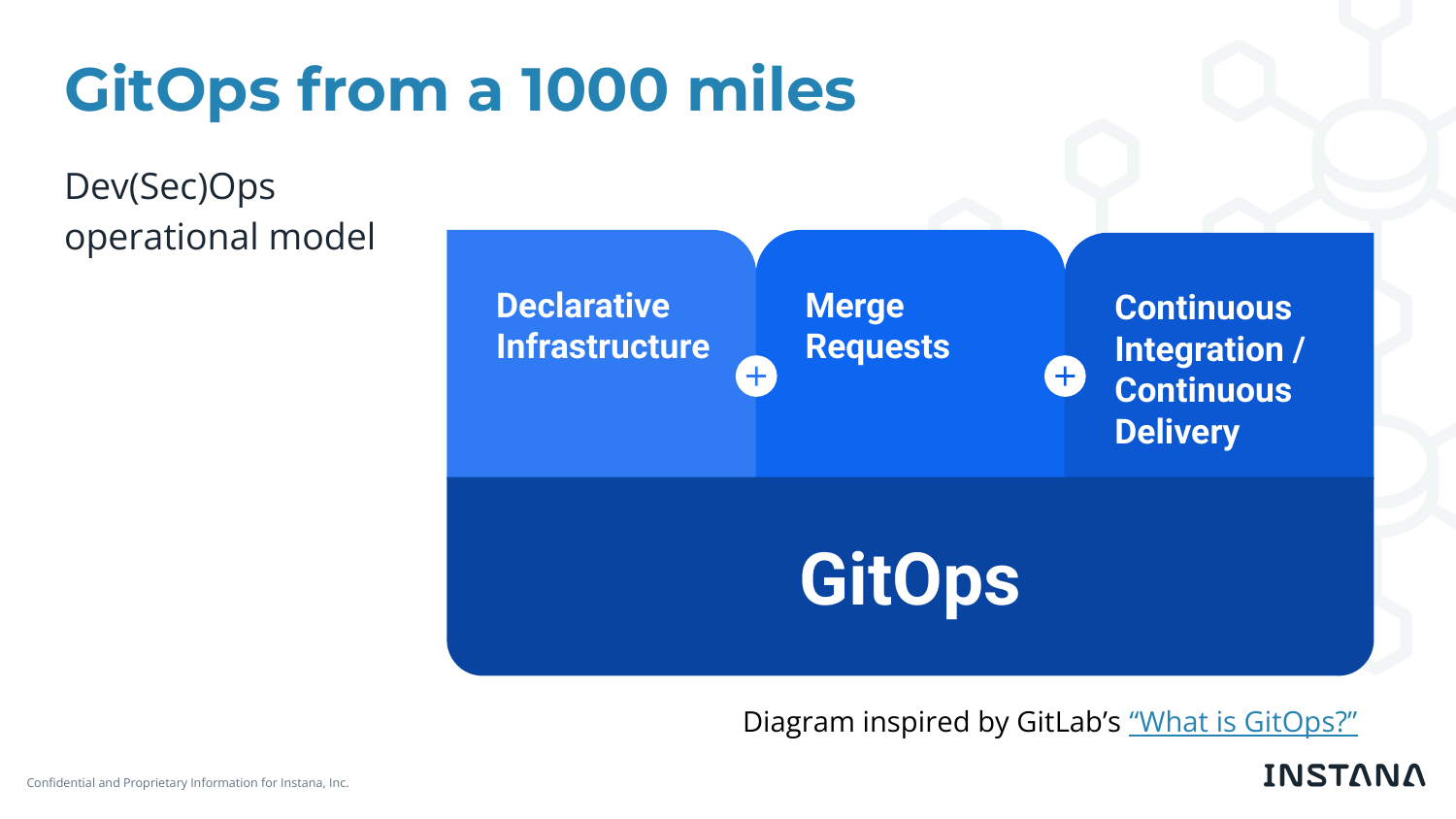

# GitOps from a 1000 miles
Dev(Sec)Ops operational model

Declarative Infrastructure

Merge Requests

Continuous Integration / Continuous Delivery

GitOps

Diagram inspired by GitLab’s “What is GitOps?”